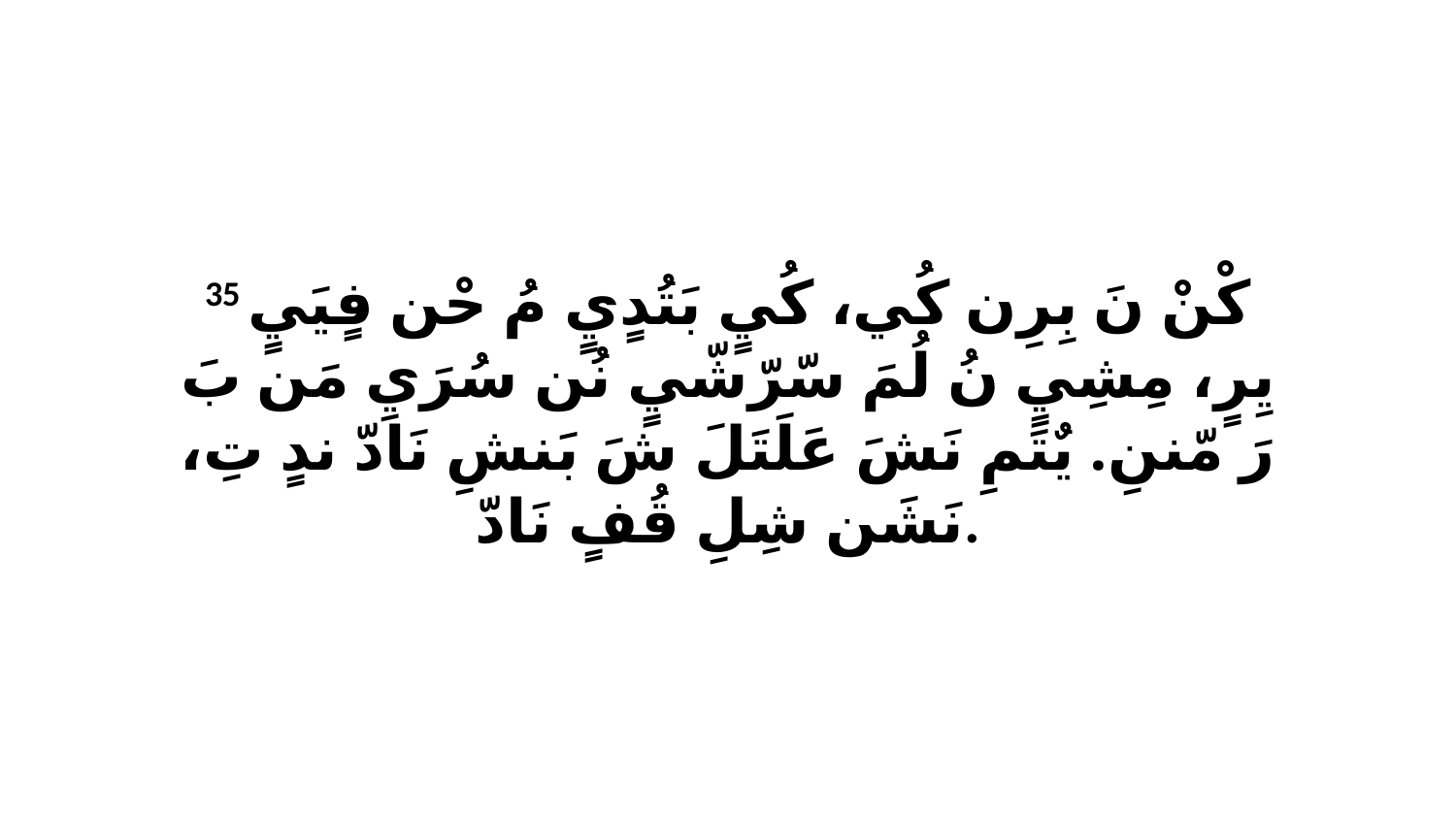

35 كْنْ نَ بِرِن كُي، كُيٍ بَتُدٍيٍ مُ حْن فٍيَيٍ يِرٍ، مِشِيٍ نُ لُمَ سّرّشّيٍ نُن سُرَيِ مَن بَ رَ مّننِ. يٌتَمِ نَشَ عَلَتَلَ شَ بَنشِ نَادّ ندٍ تِ، نَشَن شِلِ قُفٍ نَادّ.